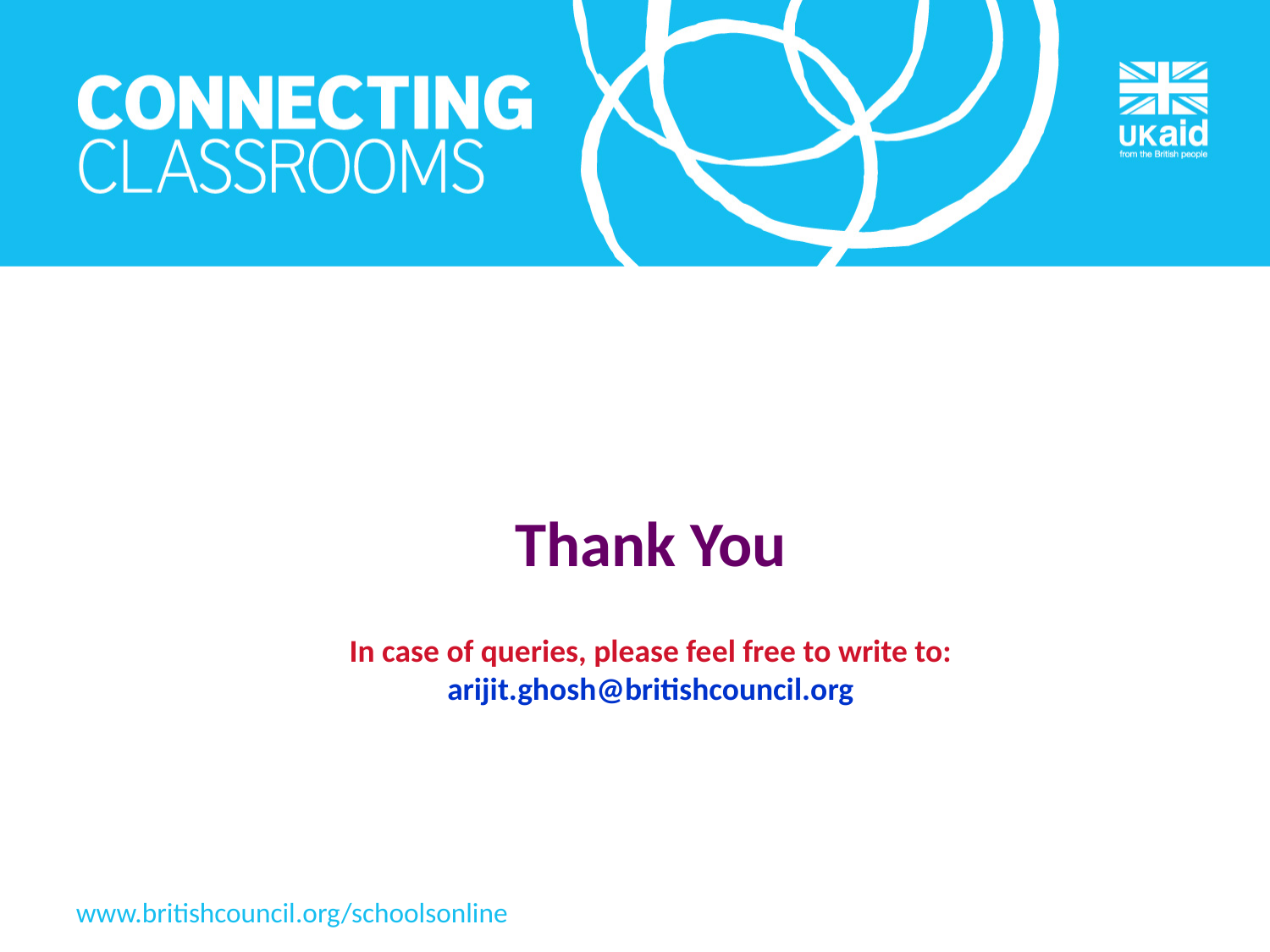

Thank You
In case of queries, please feel free to write to: arijit.ghosh@britishcouncil.org